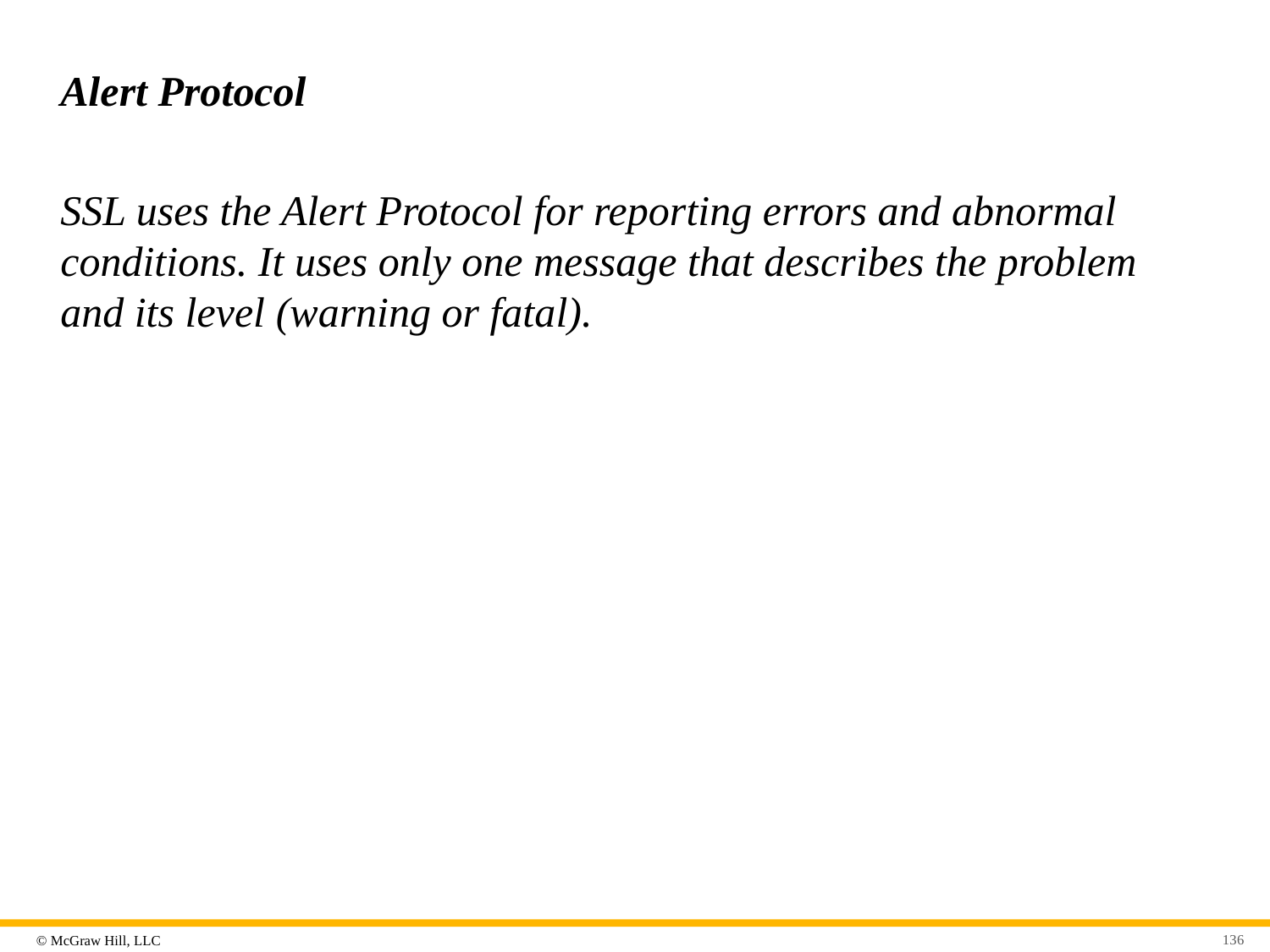

# Alert Protocol
SSL uses the Alert Protocol for reporting errors and abnormal conditions. It uses only one message that describes the problem and its level (warning or fatal).
136